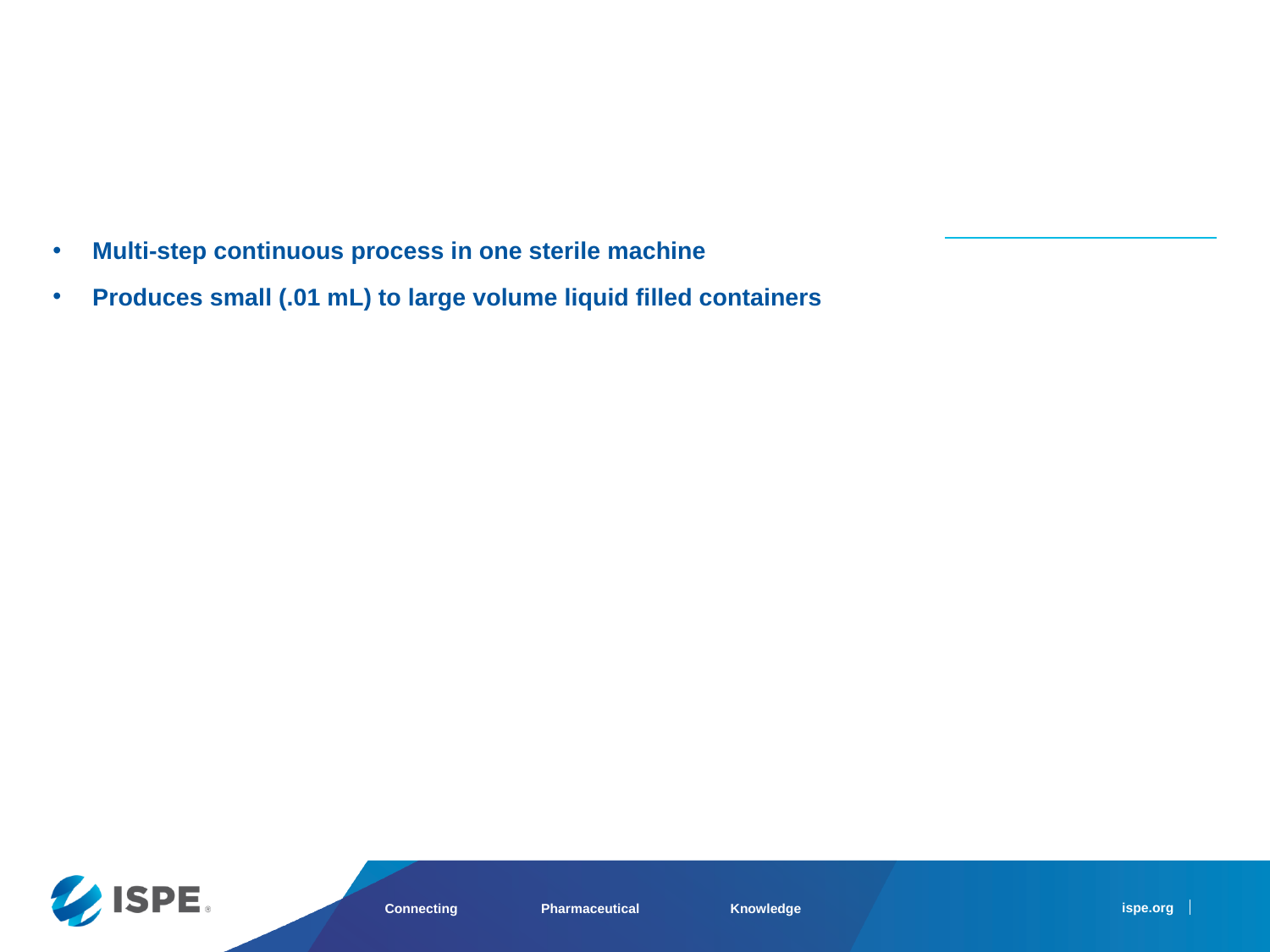

Multi-step continuous process in one sterile machine
Produces small (.01 mL) to large volume liquid filled containers